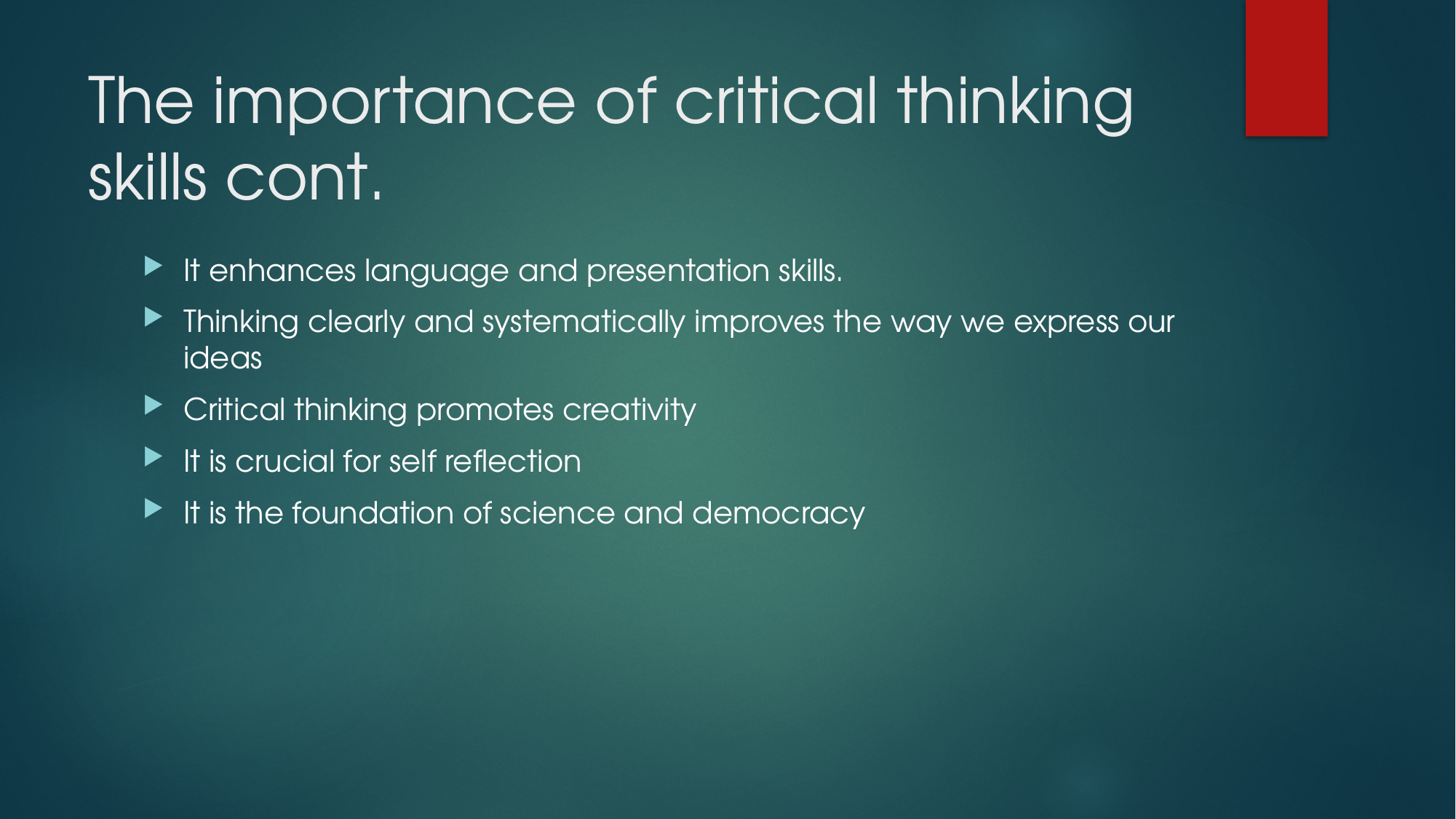

# The importance of critical thinking skills cont.
It enhances language and presentation skills.
Thinking clearly and systematically improves the way we express our ideas
Critical thinking promotes creativity
It is crucial for self reflection
It is the foundation of science and democracy